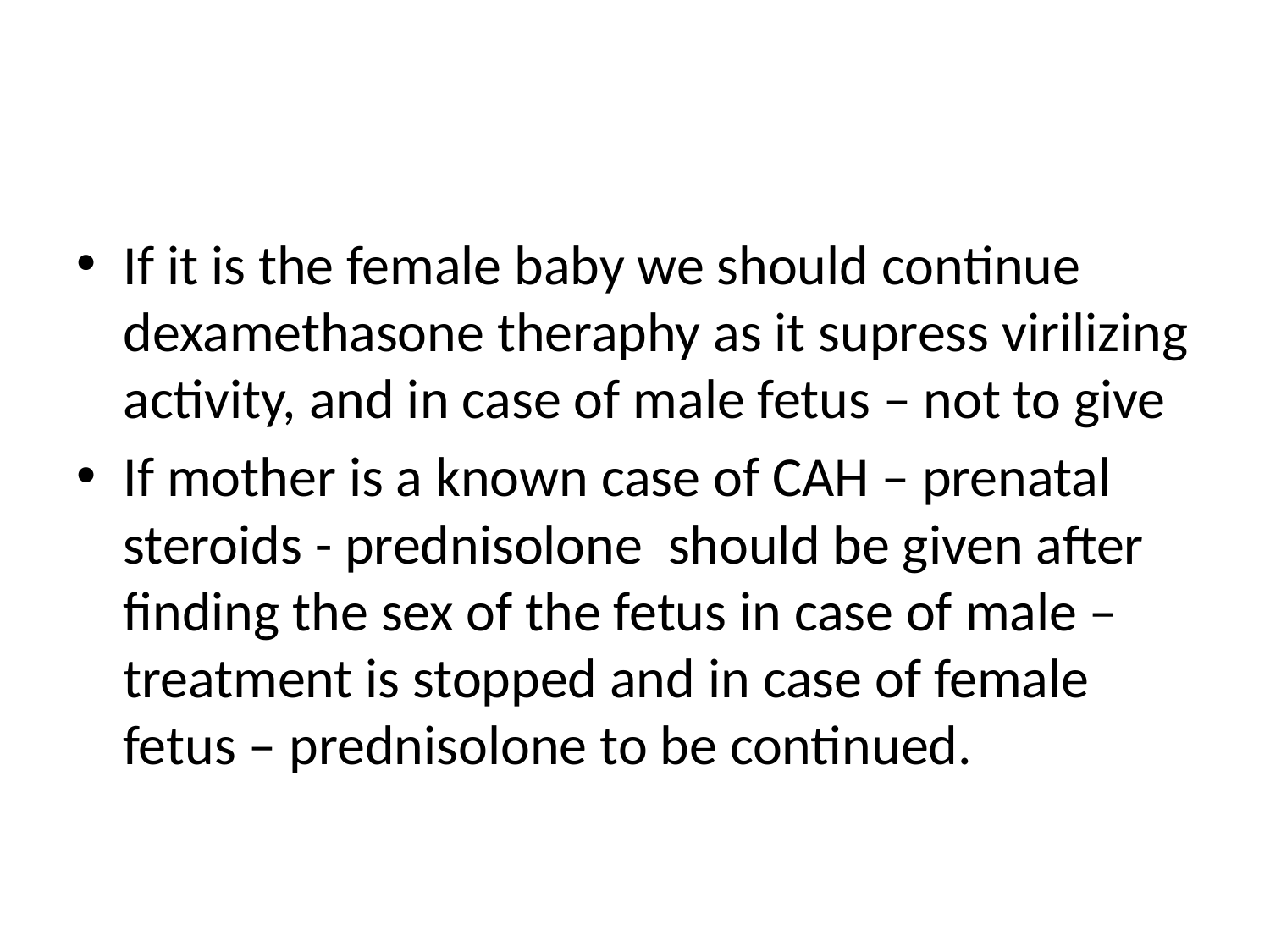

#
If it is the female baby we should continue dexamethasone theraphy as it supress virilizing activity, and in case of male fetus – not to give
If mother is a known case of CAH – prenatal steroids - prednisolone  should be given after finding the sex of the fetus in case of male – treatment is stopped and in case of female fetus – prednisolone to be continued.